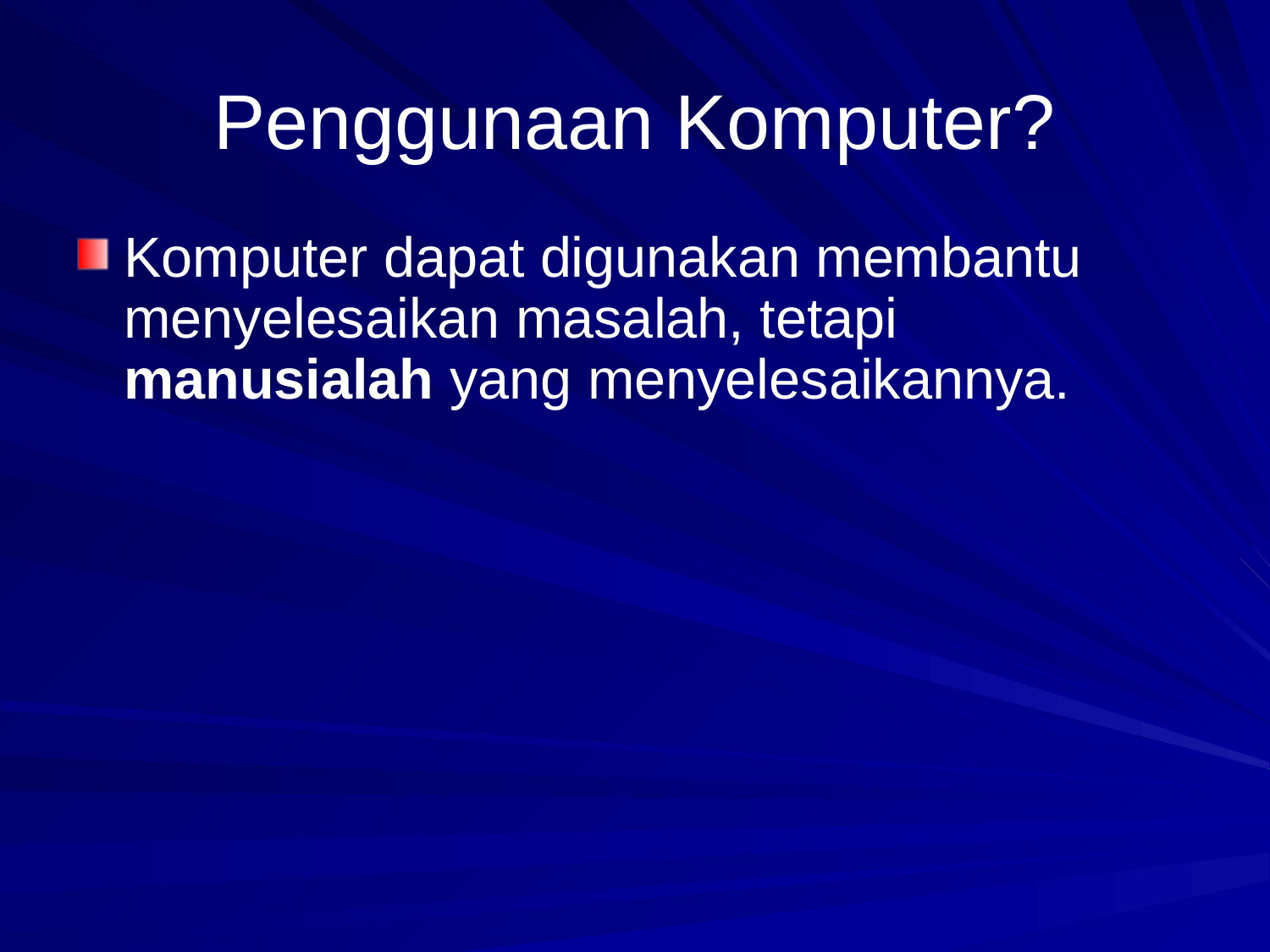

# Penggunaan Komputer?
Komputer dapat digunakan membantu menyelesaikan masalah, tetapi manusialah yang menyelesaikannya.